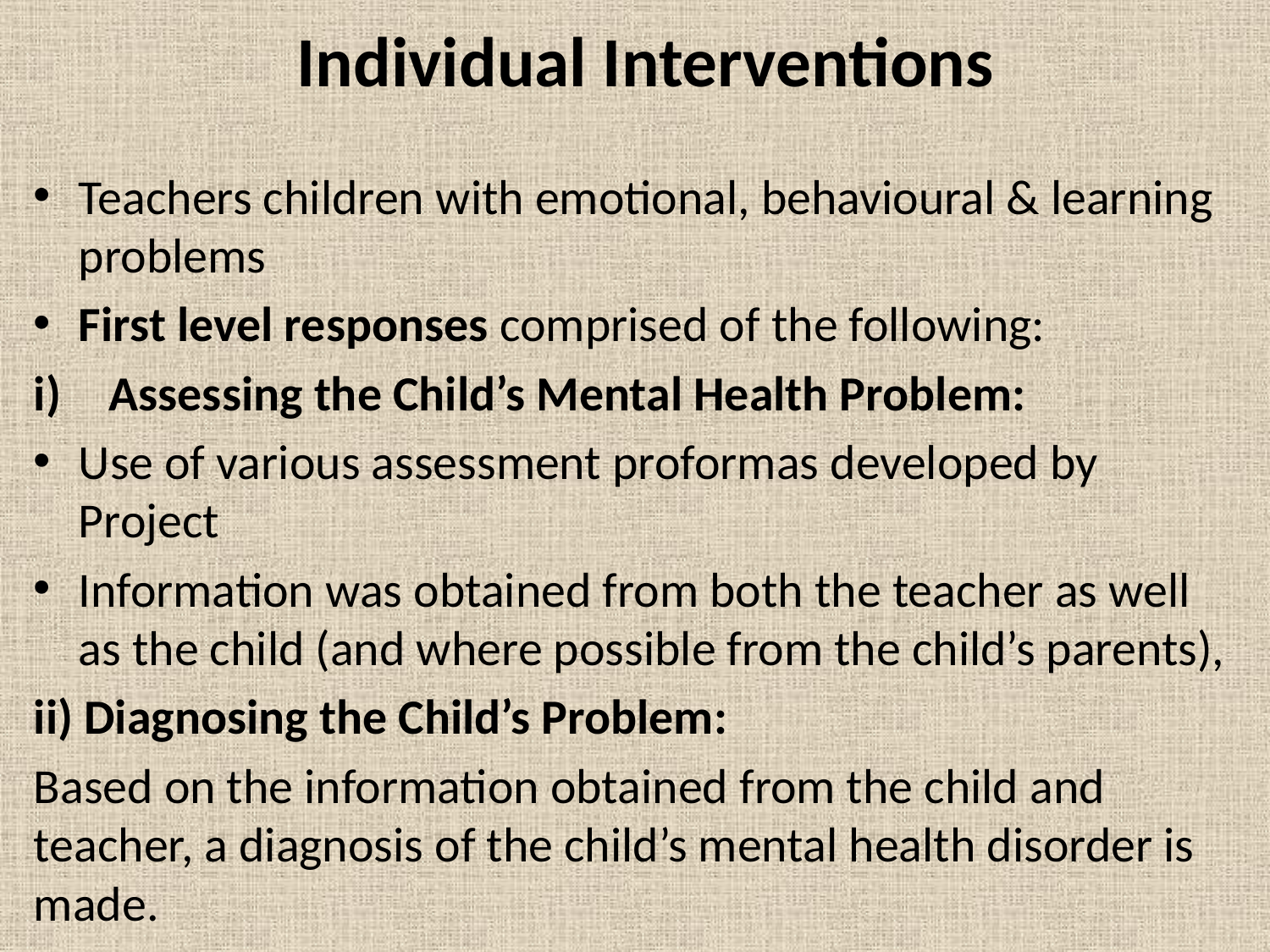

# Individual Interventions
Teachers children with emotional, behavioural & learning problems
First level responses comprised of the following:
Assessing the Child’s Mental Health Problem:
Use of various assessment proformas developed by Project
Information was obtained from both the teacher as well as the child (and where possible from the child’s parents),
ii) Diagnosing the Child’s Problem:
Based on the information obtained from the child and teacher, a diagnosis of the child’s mental health disorder is made.